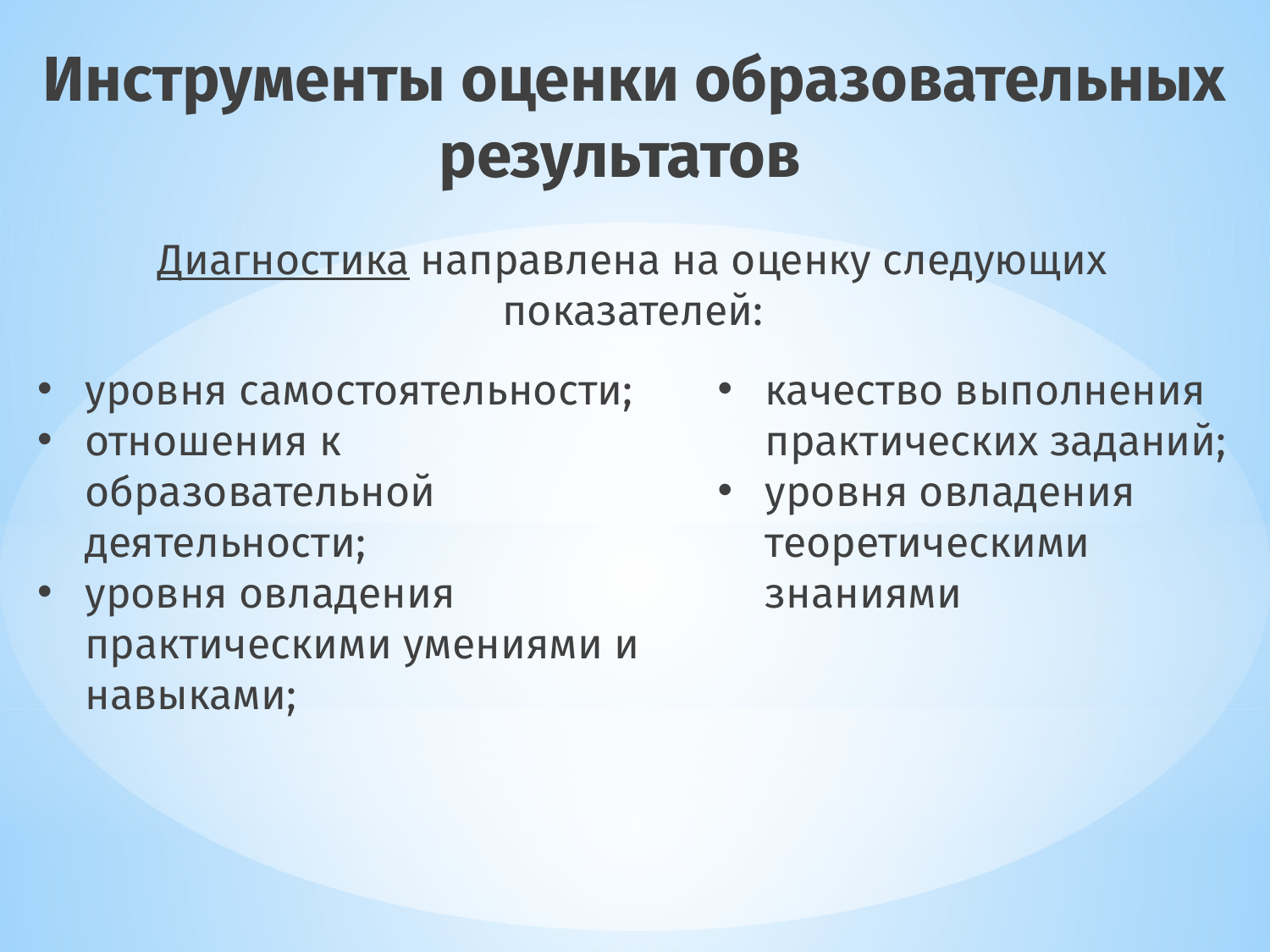

Инструменты оценки образовательных результатов
Диагностика направлена на оценку следующих показателей:
уровня самостоятельности;
отношения к образовательной деятельности;
уровня овладения практическими умениями и навыками;
качество выполнения практических заданий;
уровня овладения теоретическими знаниями